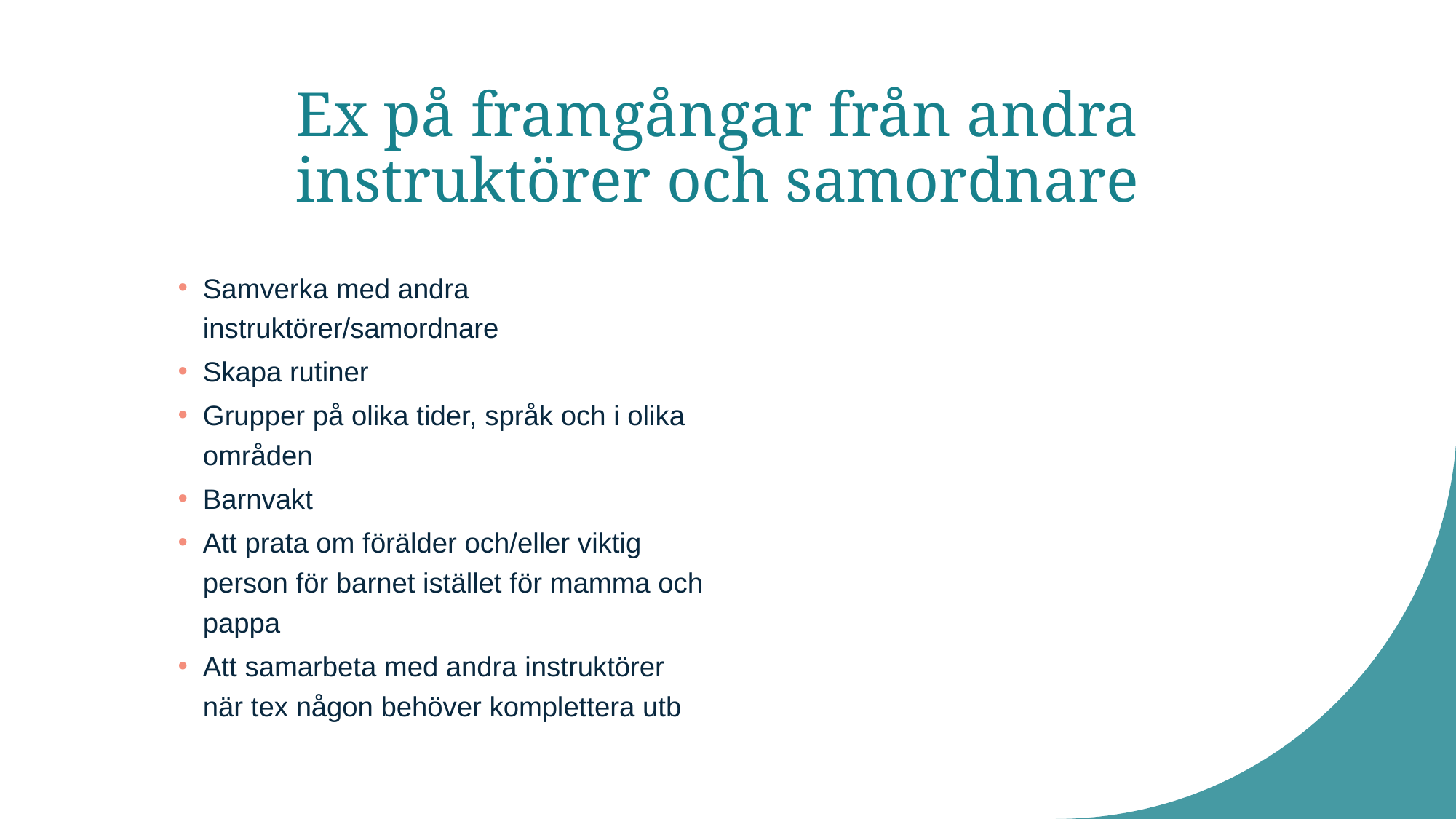

# Ex på framgångar från andra instruktörer och samordnare
Samverka med andra instruktörer/samordnare
Skapa rutiner
Grupper på olika tider, språk och i olika områden
Barnvakt
Att prata om förälder och/eller viktig person för barnet istället för mamma och pappa
Att samarbeta med andra instruktörer när tex någon behöver komplettera utb